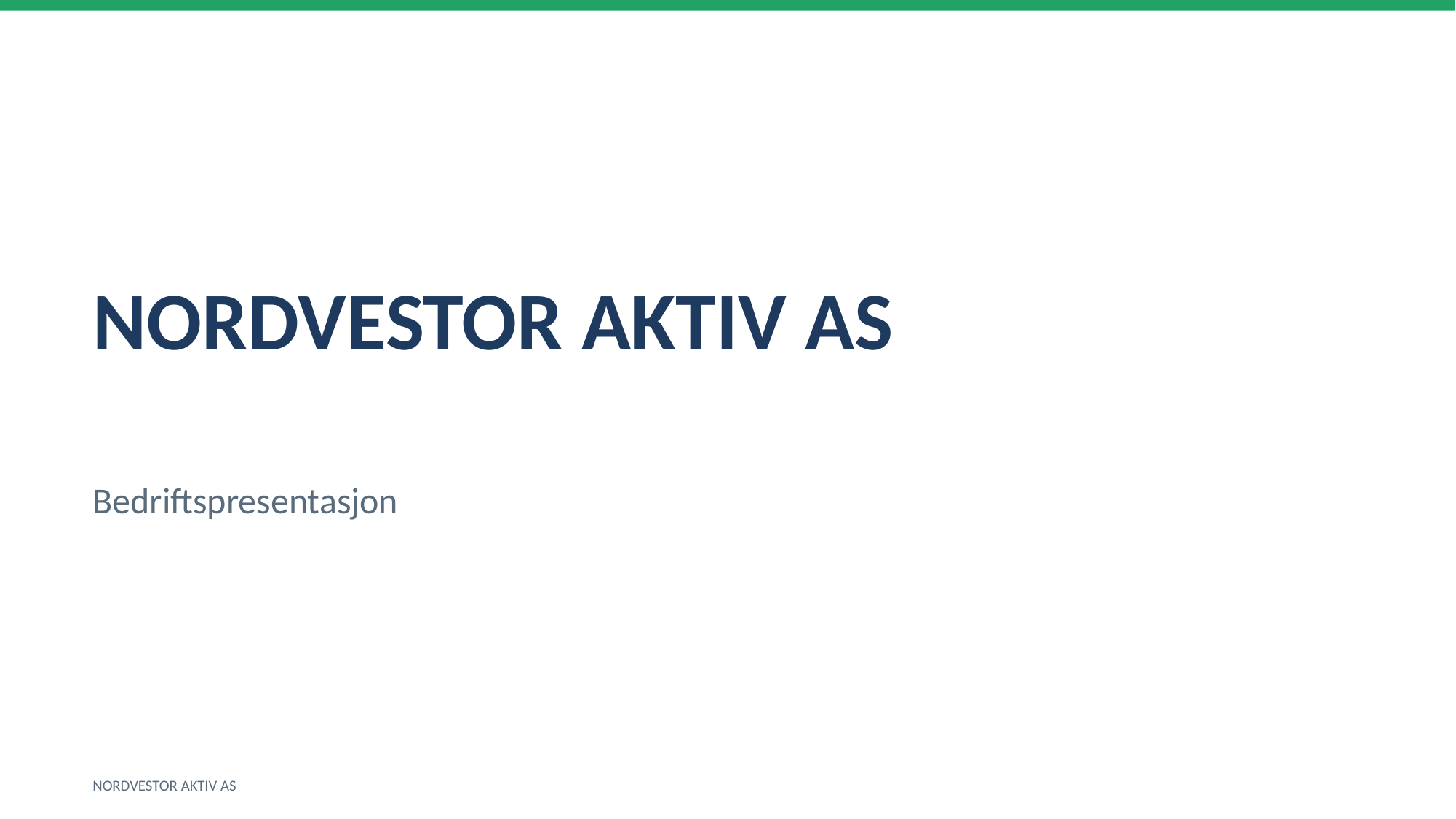

NORDVESTOR AKTIV AS
Bedriftspresentasjon
NORDVESTOR AKTIV AS